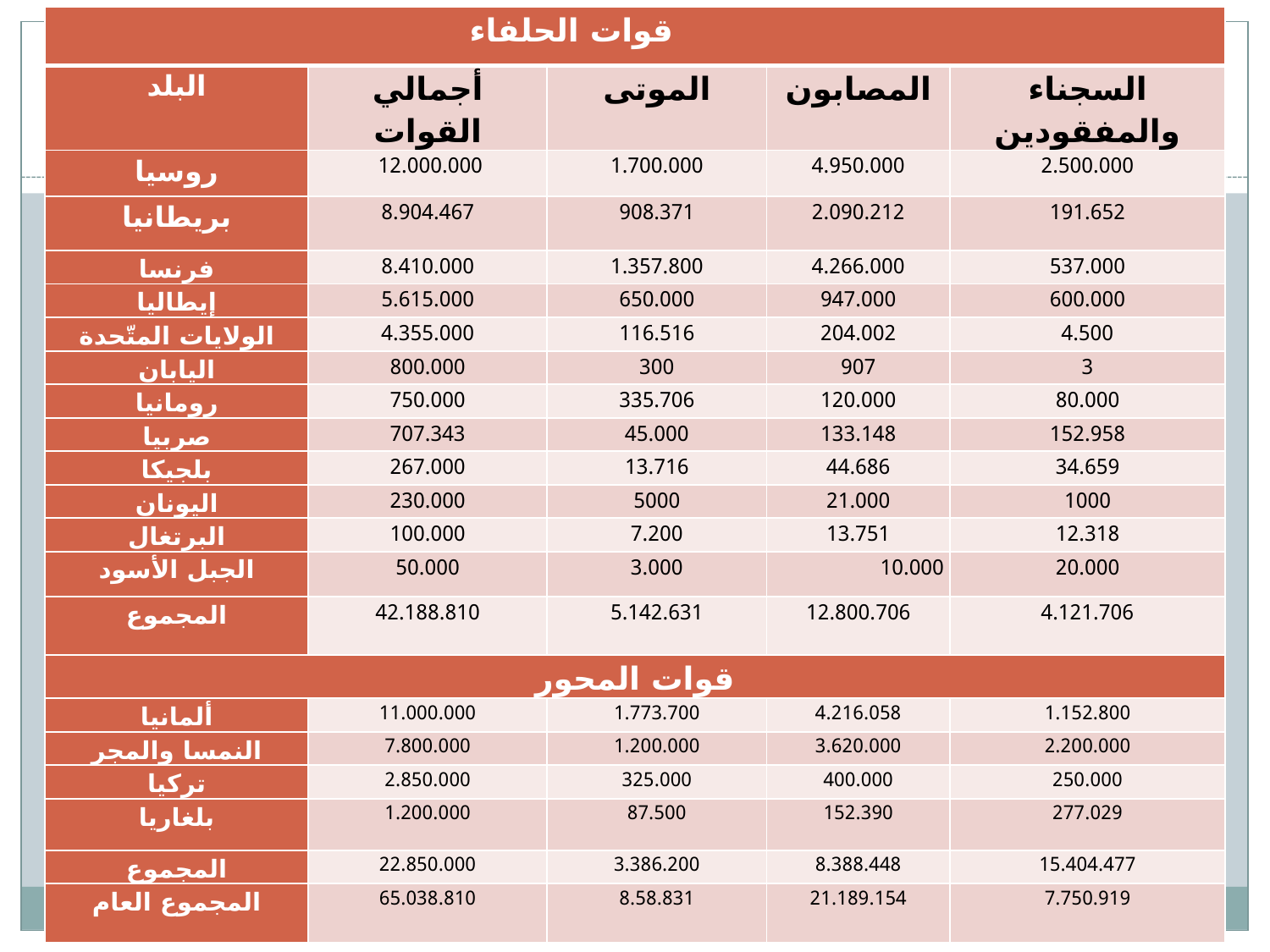

| قوات الحلفاء |  |  |  |  |
| --- | --- | --- | --- | --- |
| البلد | أجمالي القوات | الموتى | المصابون | السجناء والمفقودين |
| روسيا | 12.000.000 | 1.700.000 | 4.950.000 | 2.500.000 |
| بريطانيا | 8.904.467 | 908.371 | 2.090.212 | 191.652 |
| فرنسا | 8.410.000 | 1.357.800 | 4.266.000 | 537.000 |
| إيطاليا | 5.615.000 | 650.000 | 947.000 | 600.000 |
| الولايات المتّحدة | 4.355.000 | 116.516 | 204.002 | 4.500 |
| اليابان | 800.000 | 300 | 907 | 3 |
| رومانيا | 750.000 | 335.706 | 120.000 | 80.000 |
| صربيا | 707.343 | 45.000 | 133.148 | 152.958 |
| بلجيكا | 267.000 | 13.716 | 44.686 | 34.659 |
| اليونان | 230.000 | 5000 | 21.000 | 1000 |
| البرتغال | 100.000 | 7.200 | 13.751 | 12.318 |
| الجبل الأسود | 50.000 | 3.000 | 10.000 | 20.000 |
| المجموع | 42.188.810 | 5.142.631 | 12.800.706 | 4.121.706 |
| قوات المحور |  |  |  |  |
| ألمانيا | 11.000.000 | 1.773.700 | 4.216.058 | 1.152.800 |
| النمسا والمجر | 7.800.000 | 1.200.000 | 3.620.000 | 2.200.000 |
| تركيا | 2.850.000 | 325.000 | 400.000 | 250.000 |
| بلغاريا | 1.200.000 | 87.500 | 152.390 | 277.029 |
| المجموع | 22.850.000 | 3.386.200 | 8.388.448 | 15.404.477 |
| المجموع العام | 65.038.810 | 8.58.831 | 21.189.154 | 7.750.919 |